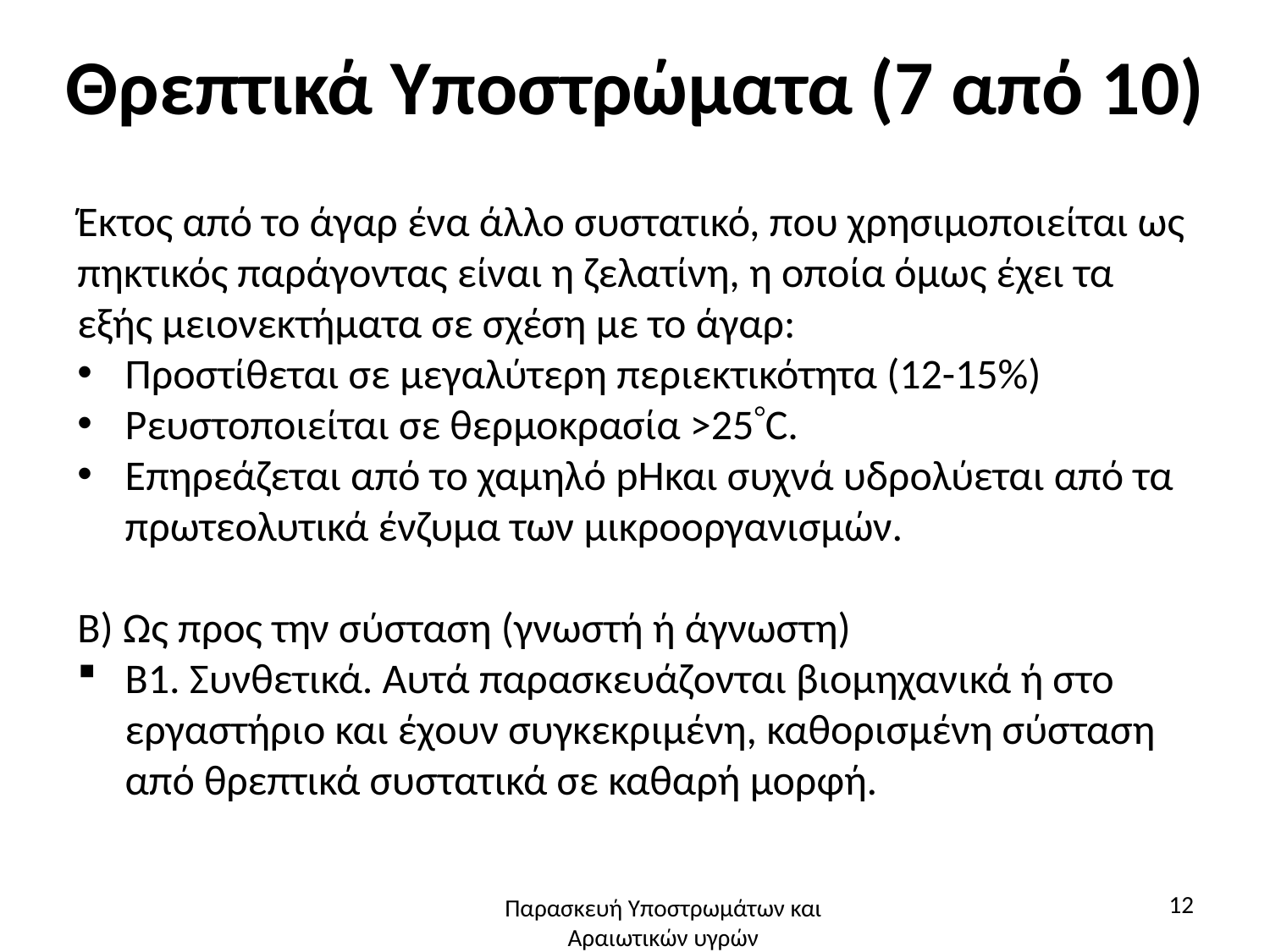

# Θρεπτικά Υποστρώματα (7 από 10)
Έκτος από το άγαρ ένα άλλο συστατικό, που χρησιμοποιείται ως πηκτικός παράγοντας είναι η ζελατίνη, η οποία όμως έχει τα εξής μειονεκτήματα σε σχέση με το άγαρ:
Προστίθεται σε μεγαλύτερη περιεκτικότητα (12-15%)
Ρευστοποιείται σε θερμοκρασία >25°C.
Επηρεάζεται από το χαμηλό pHκαι συχνά υδρολύεται από τα πρωτεολυτικά ένζυμα των μικροοργανισμών.

Β) Ως προς την σύσταση (γνωστή ή άγνωστη)
Β1. Συνθετικά. Αυτά παρασκευάζονται βιομηχανικά ή στο εργαστήριο και έχουν συγκεκριμένη, καθορισμένη σύσταση από θρεπτικά συστατικά σε καθαρή μορφή.
12
Παρασκευή Υποστρωμάτων και Αραιωτικών υγρών